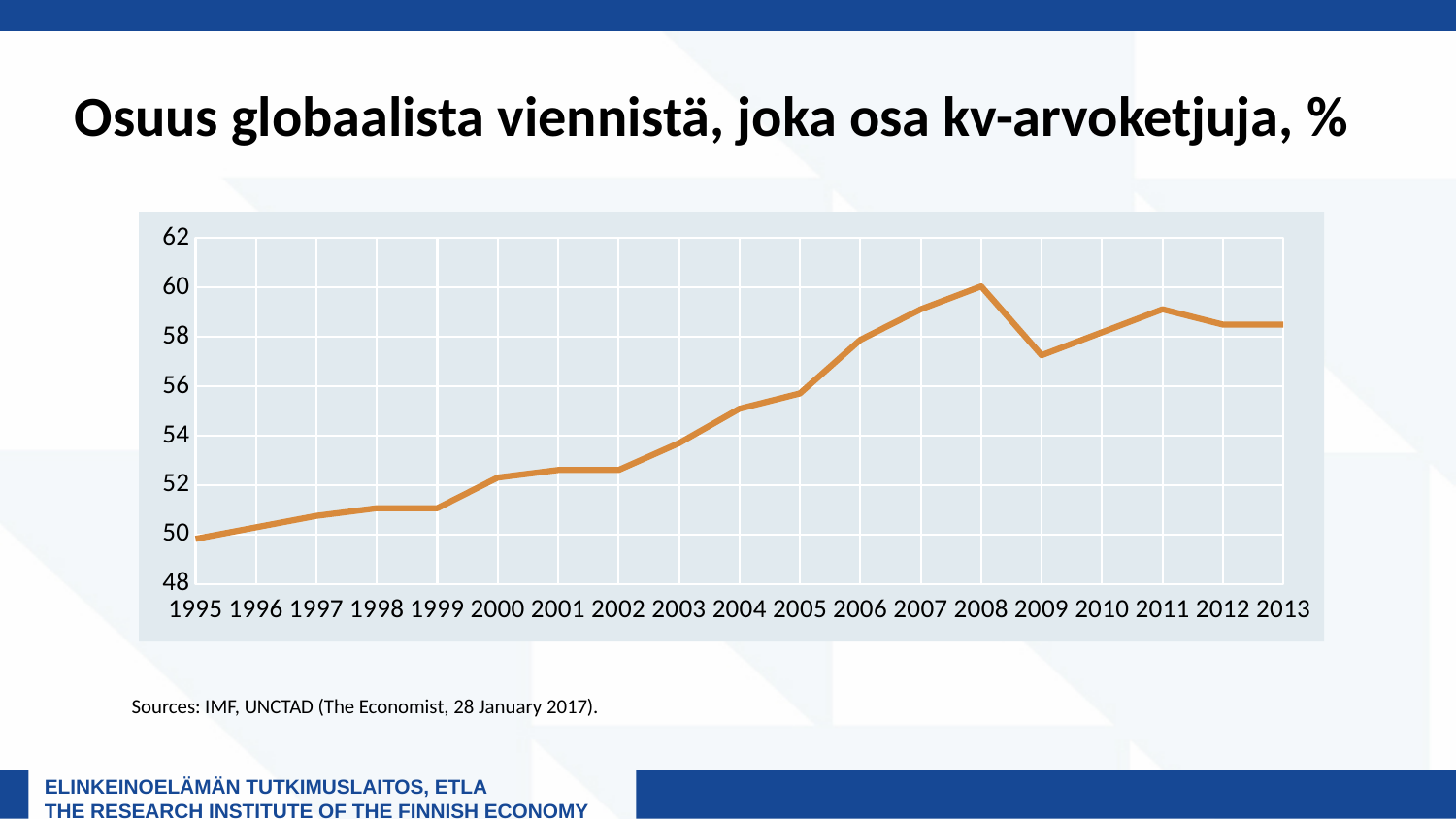

Osuus globaalista viennistä, joka osa kv-arvoketjuja, %

### Chart

| Category | World |
|---|---|
| 1995 | 49.823021512596824 |
| 1996 | 50.287622879797475 |
| 1997 | 50.75222424428162 |
| 1998 | 51.06195847977203 |
| 1999 | 51.06195843130776 |
| 2000 | 52.30089546951438 |
| 2001 | 52.610629689774775 |
| 2002 | 52.6106296294744 |
| 2003 | 53.69469953436317 |
| 2004 | 55.08850371664811 |
| 2005 | 55.70797220464014 |
| 2006 | 57.876112076933225 |
| 2007 | 59.115049117872815 |
| 2008 | 60.044251886194544 |
| 2009 | 57.256643155138704 |
| 2010 | 58.18584579597099 |
| 2011 | 59.115048354570945 |
| 2012 | 58.49557835502142 |
| 2013 | 58.495575221244664 |
Sources: IMF, UNCTAD (The Economist, 28 January 2017).